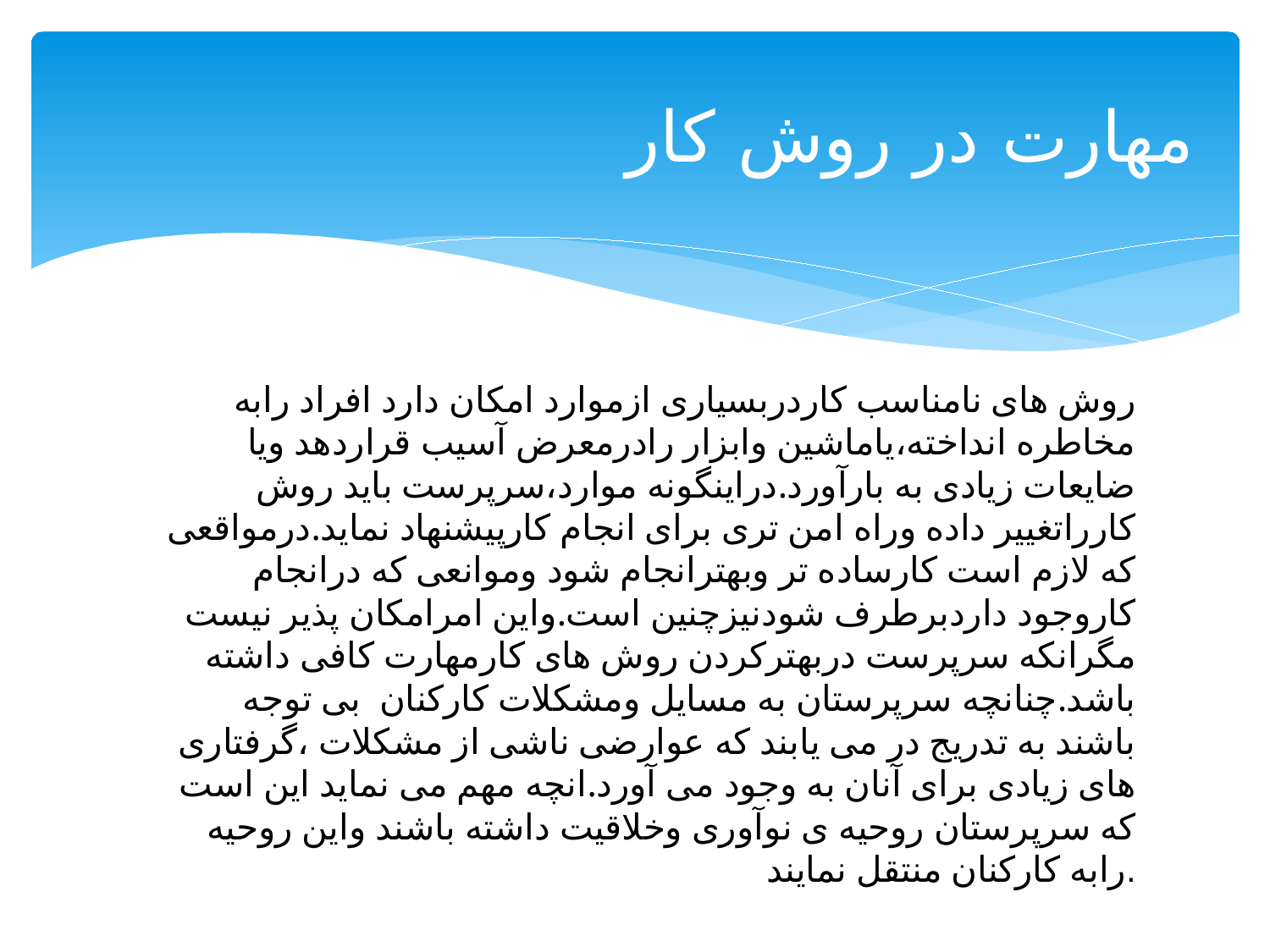

# مهارت در روش کار
روش های نامناسب کاردربسیاری ازموارد امکان دارد افراد رابه مخاطره انداخته،یاماشین وابزار رادرمعرض آسیب قراردهد ویا ضایعات زیادی به بارآورد.دراینگونه موارد،سرپرست باید روش کارراتغییر داده وراه امن تری برای انجام کارپیشنهاد نماید.درمواقعی که لازم است کارساده تر وبهترانجام شود وموانعی که درانجام کاروجود داردبرطرف شودنیزچنین است.واین امرامکان پذیر نیست مگرانکه سرپرست دربهترکردن روش های کارمهارت کافی داشته باشد.چنانچه سرپرستان به مسایل ومشکلات کارکنان  بی توجه باشند به تدریج در می یابند که عوارضی ناشی از مشکلات ،گرفتاری های زیادی برای آنان به وجود می آورد.انچه مهم می نماید این است که سرپرستان روحیه ی نوآوری وخلاقیت داشته باشند واین روحیه رابه کارکنان منتقل نمایند.